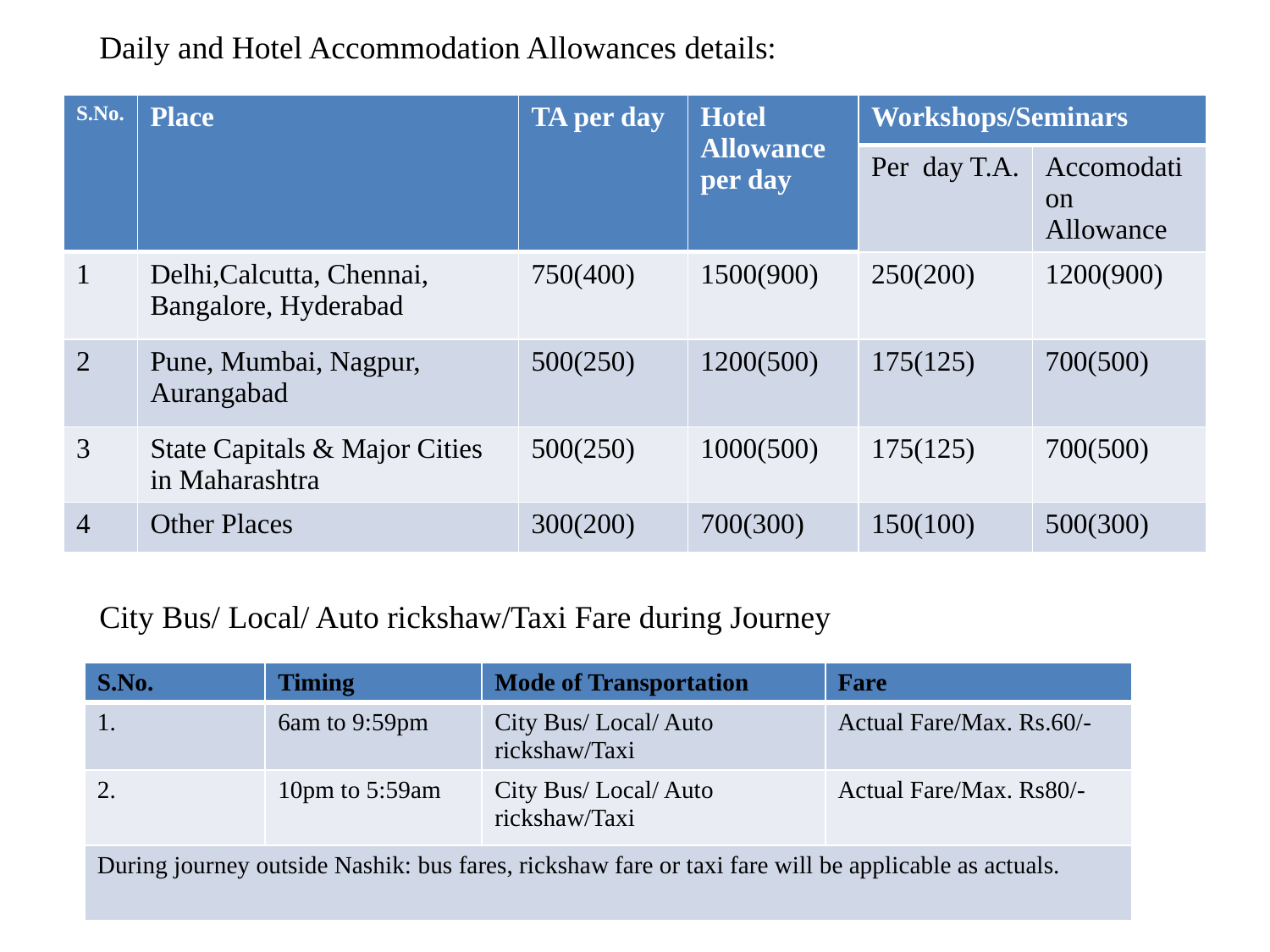

Daily and Hotel Accommodation Allowances details:
| S.No. | Place | TA per day | Hotel Allowance per day | Workshops/Seminars |  |
| --- | --- | --- | --- | --- | --- |
|  |  |  |  | Per day T.A. | Accomodation Allowance |
| 1 | Delhi,Calcutta, Chennai, Bangalore, Hyderabad | 750(400) | 1500(900) | 250(200) | 1200(900) |
| 2 | Pune, Mumbai, Nagpur, Aurangabad | 500(250) | 1200(500) | 175(125) | 700(500) |
| 3 | State Capitals & Major Cities in Maharashtra | 500(250) | 1000(500) | 175(125) | 700(500) |
| 4 | Other Places | 300(200) | 700(300) | 150(100) | 500(300) |
City Bus/ Local/ Auto rickshaw/Taxi Fare during Journey
| S.No. | Timing | Mode of Transportation | Fare |
| --- | --- | --- | --- |
| 1. | 6am to 9:59pm | City Bus/ Local/ Auto rickshaw/Taxi | Actual Fare/Max. Rs.60/- |
| 2. | 10pm to 5:59am | City Bus/ Local/ Auto rickshaw/Taxi | Actual Fare/Max. Rs80/- |
| During journey outside Nashik: bus fares, rickshaw fare or taxi fare will be applicable as actuals. |  |  |  |